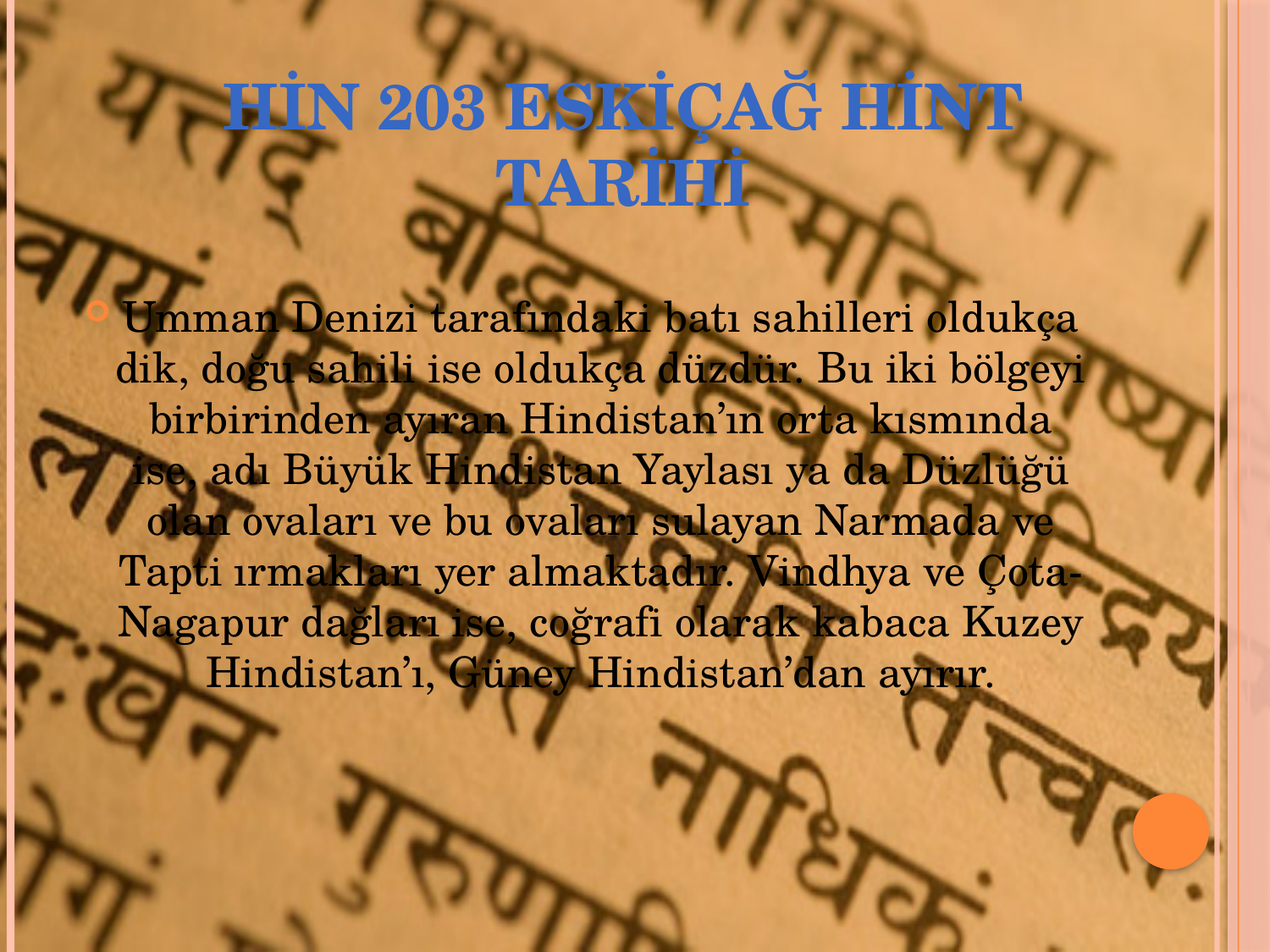

# Hin 203 eskiçağ hint tarihi

Umman Denizi tarafındaki batı sahilleri oldukça dik, doğu sahili ise oldukça düzdür. Bu iki bölgeyi birbirinden ayıran Hindistan’ın orta kısmında ise, adı Büyük Hindistan Yaylası ya da Düzlüğü olan ovaları ve bu ovaları sulayan Narmada ve Tapti ırmakları yer almaktadır. Vindhya ve Çota-Nagapur dağları ise, coğrafi olarak kabaca Kuzey Hindistan’ı, Güney Hindistan’dan ayırır.